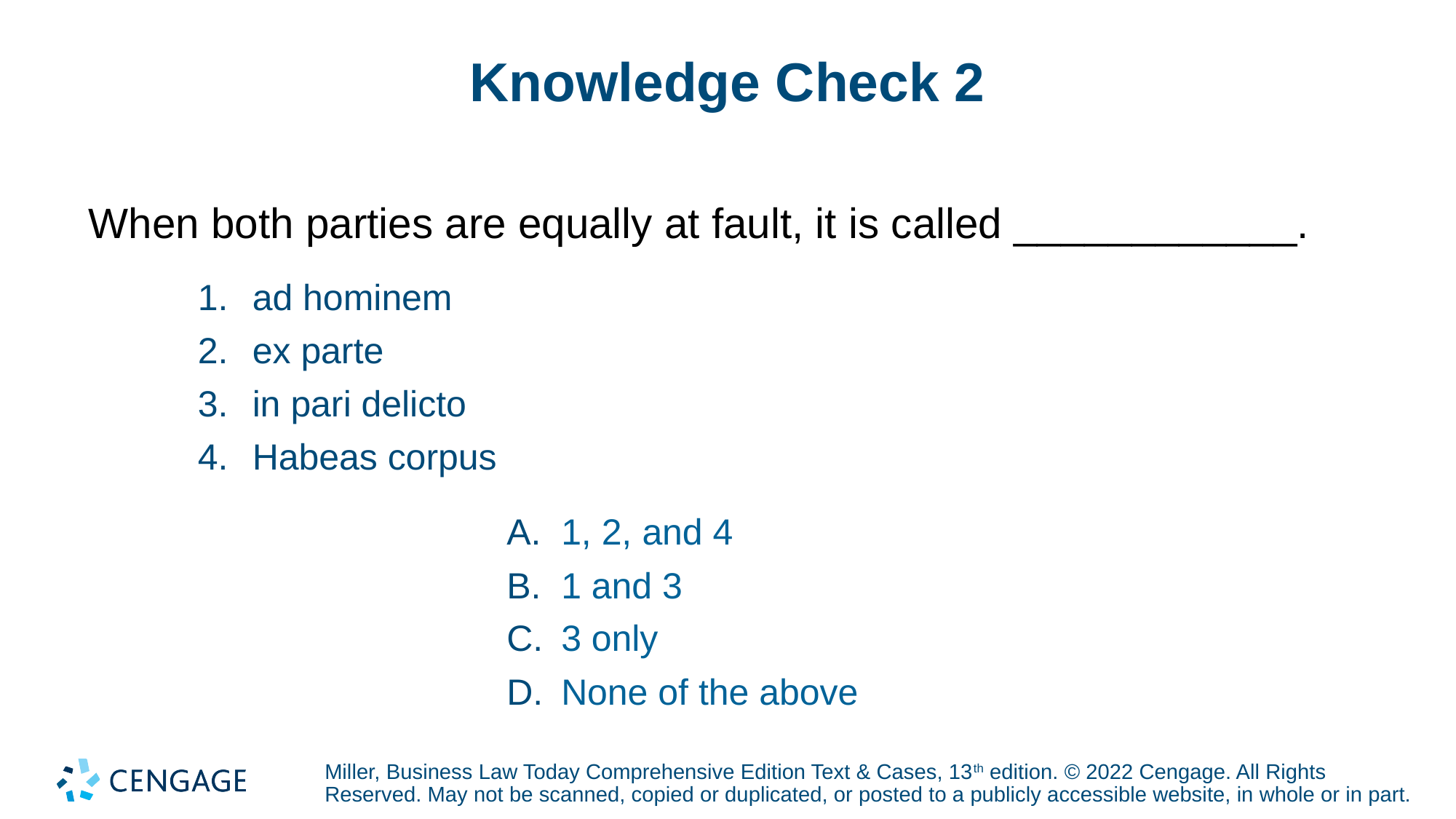

# Knowledge Check 2
When both parties are equally at fault, it is called ____________.
ad hominem
ex parte
in pari delicto
Habeas corpus
1, 2, and 4
1 and 3
3 only
None of the above